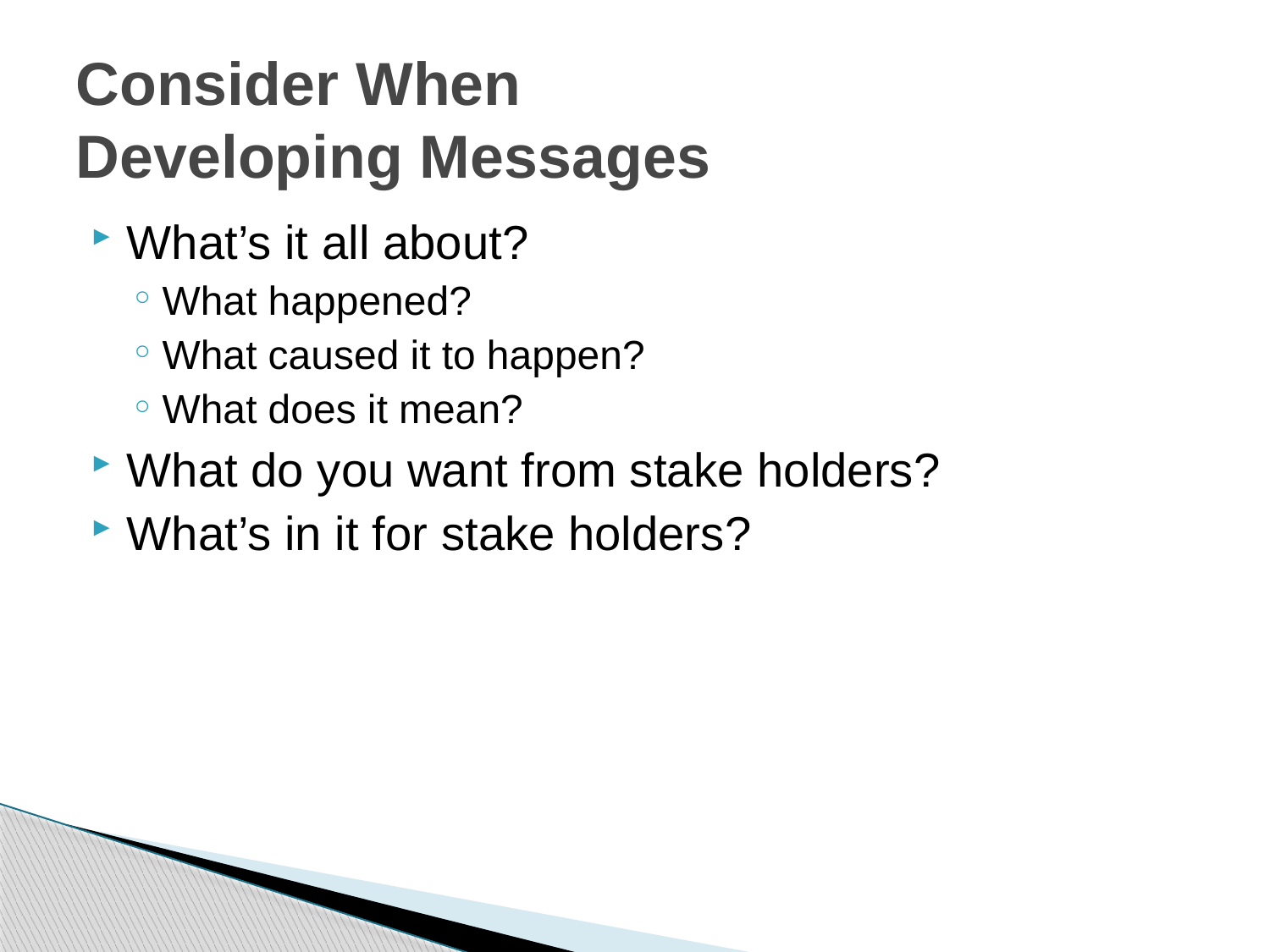

# Consider When Developing Messages
What’s it all about?
What happened?
What caused it to happen?
What does it mean?
What do you want from stake holders?
What’s in it for stake holders?